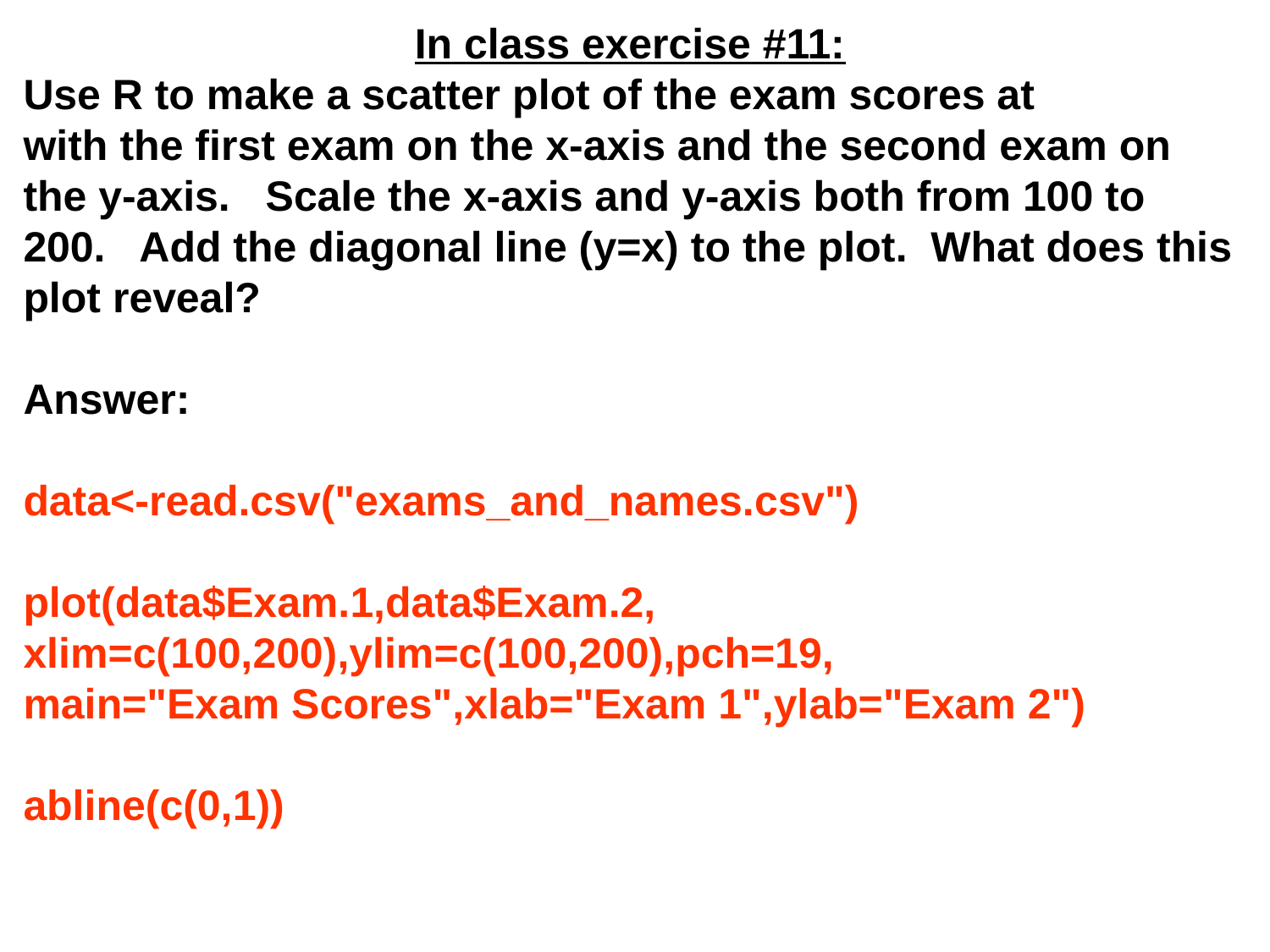

In class exercise #11:
Use R to make a scatter plot of the exam scores at
with the first exam on the x-axis and the second exam on the y-axis.   Scale the x-axis and y-axis both from 100 to 200.   Add the diagonal line (y=x) to the plot.  What does this plot reveal?

Answer:

data<-read.csv("exams_and_names.csv")

plot(data$Exam.1,data$Exam.2,
xlim=c(100,200),ylim=c(100,200),pch=19,
main="Exam Scores",xlab="Exam 1",ylab="Exam 2")

abline(c(0,1))